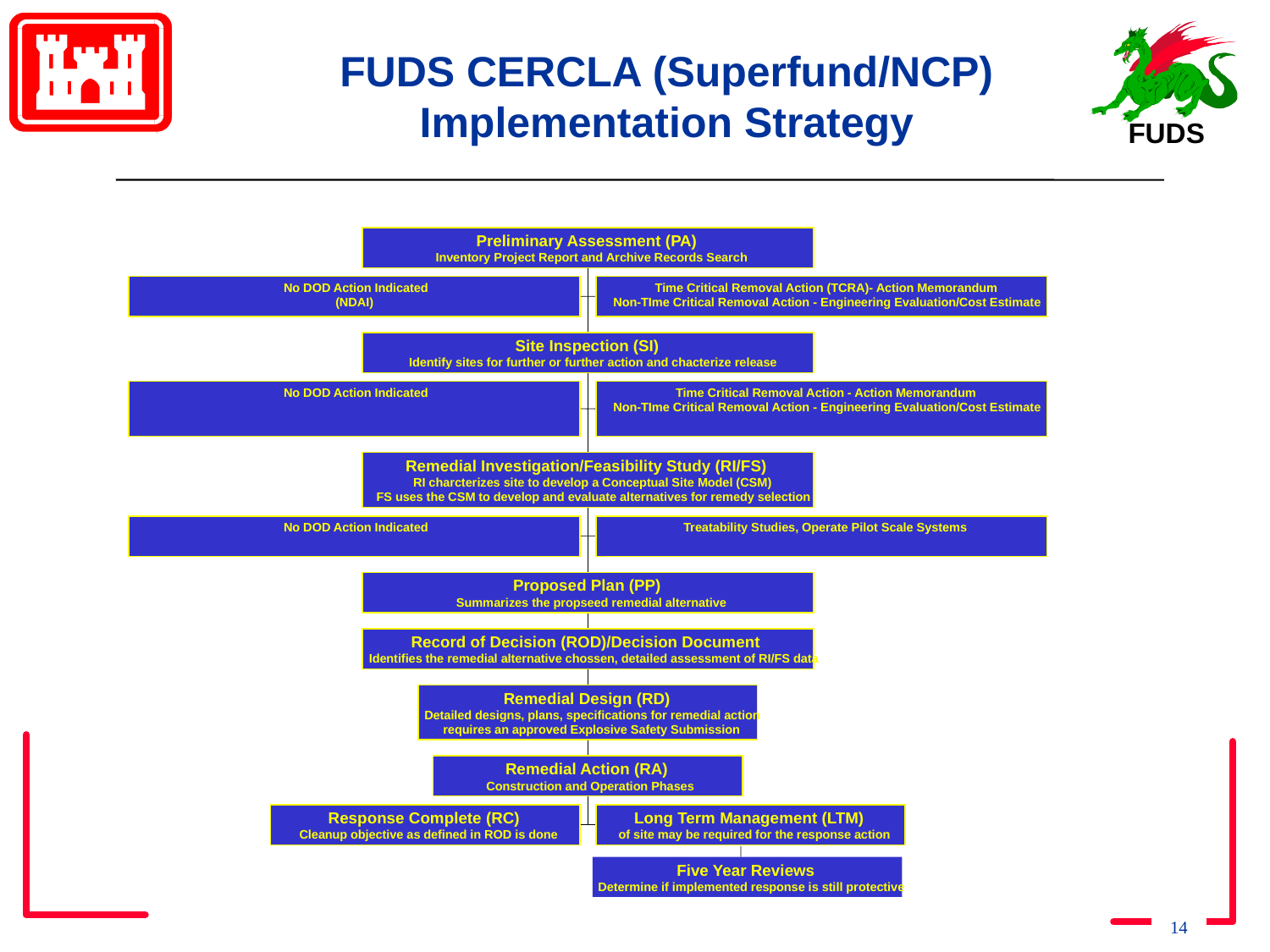

# FUDS CERCLA (Superfund/NCP) Implementation Strategy

Preliminary Assessment (PA)
Inventory Project Report and Archive Records Search

No DOD Action Indicated
Time Critical Removal Action (TCRA)- Action Memorandum
(NDAI)
Non-TIme Critical Removal Action - Engineering Evaluation/Cost Estimate

Site Inspection (SI)
Identify sites for further or further action and chacterize release

No DOD Action Indicated
Time Critical Removal Action - Action Memorandum
Non-TIme Critical Removal Action - Engineering Evaluation/Cost Estimate

Remedial Investigation/Feasibility Study (RI/FS)
RI charcterizes site to develop a Conceptual Site Model (CSM)
FS uses the CSM to develop and evaluate alternatives for remedy selection

No DOD Action Indicated
Treatability Studies, Operate Pilot Scale Systems

Proposed Plan (PP)
Summarizes the propseed remedial alternative

Record of Decision (ROD)/Decision Document
Identifies the remedial alternative chossen, detailed assessment of RI/FS data

Remedial Design (RD)
Detailed designs, plans, specifications for remedial action
requires an approved Explosive Safety Submission

Remedial Action (RA)
Construction and Operation Phases

Response Complete (RC)
Long Term Management (LTM)

Cleanup objective as defined in ROD is done
of site may be required for the response action

Five Year Reviews
Determine if implemented response is still protective